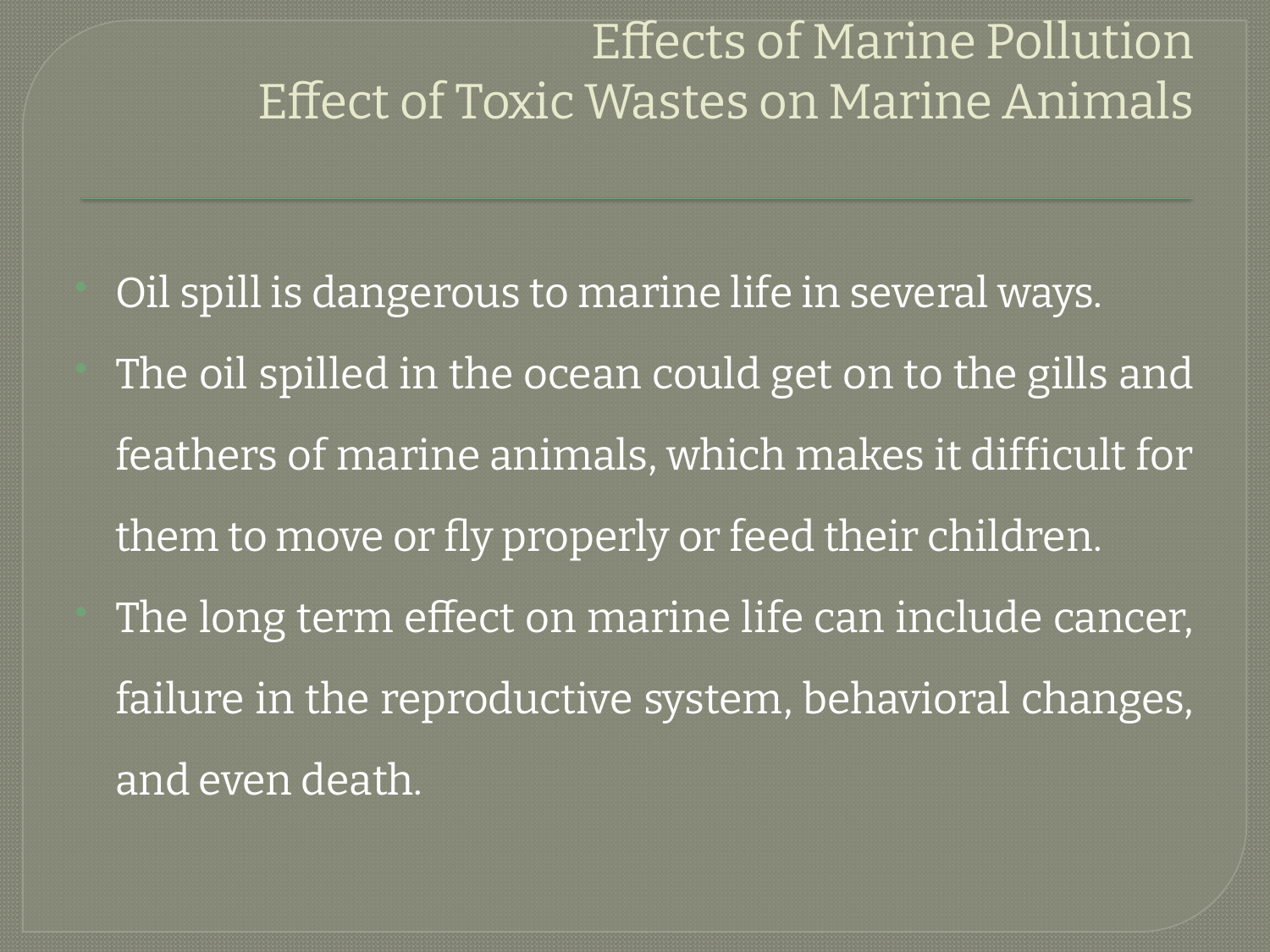

# Effects of Marine Pollution  Effect of Toxic Wastes on Marine Animals
Oil spill is dangerous to marine life in several ways.
The oil spilled in the ocean could get on to the gills and feathers of marine animals, which makes it difficult for them to move or fly properly or feed their children.
The long term effect on marine life can include cancer, failure in the reproductive system, behavioral changes, and even death.